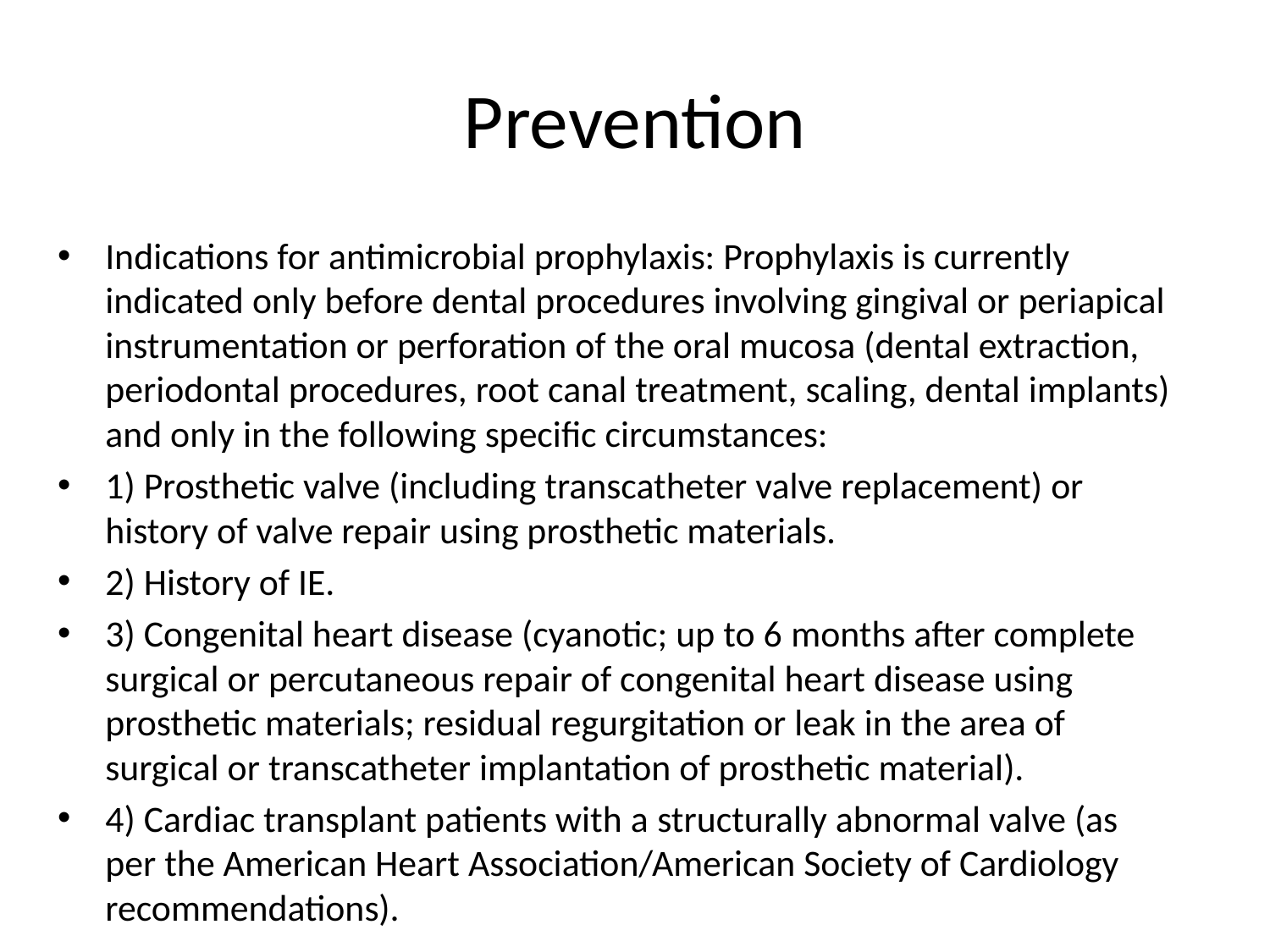

# Prevention
Indications for antimicrobial prophylaxis: Prophylaxis is currently indicated only before dental procedures involving gingival or periapical instrumentation or perforation of the oral mucosa (dental extraction, periodontal procedures, root canal treatment, scaling, dental implants) and only in the following specific circumstances:
1) Prosthetic valve (including transcatheter valve replacement) or history of valve repair using prosthetic materials.
2) History of IE.
3) Congenital heart disease (cyanotic; up to 6 months after complete surgical or percutaneous repair of congenital heart disease using prosthetic materials; residual regurgitation or leak in the area of surgical or transcatheter implantation of prosthetic material).
4) Cardiac transplant patients with a structurally abnormal valve (as per the American Heart Association/American Society of Cardiology recommendations).